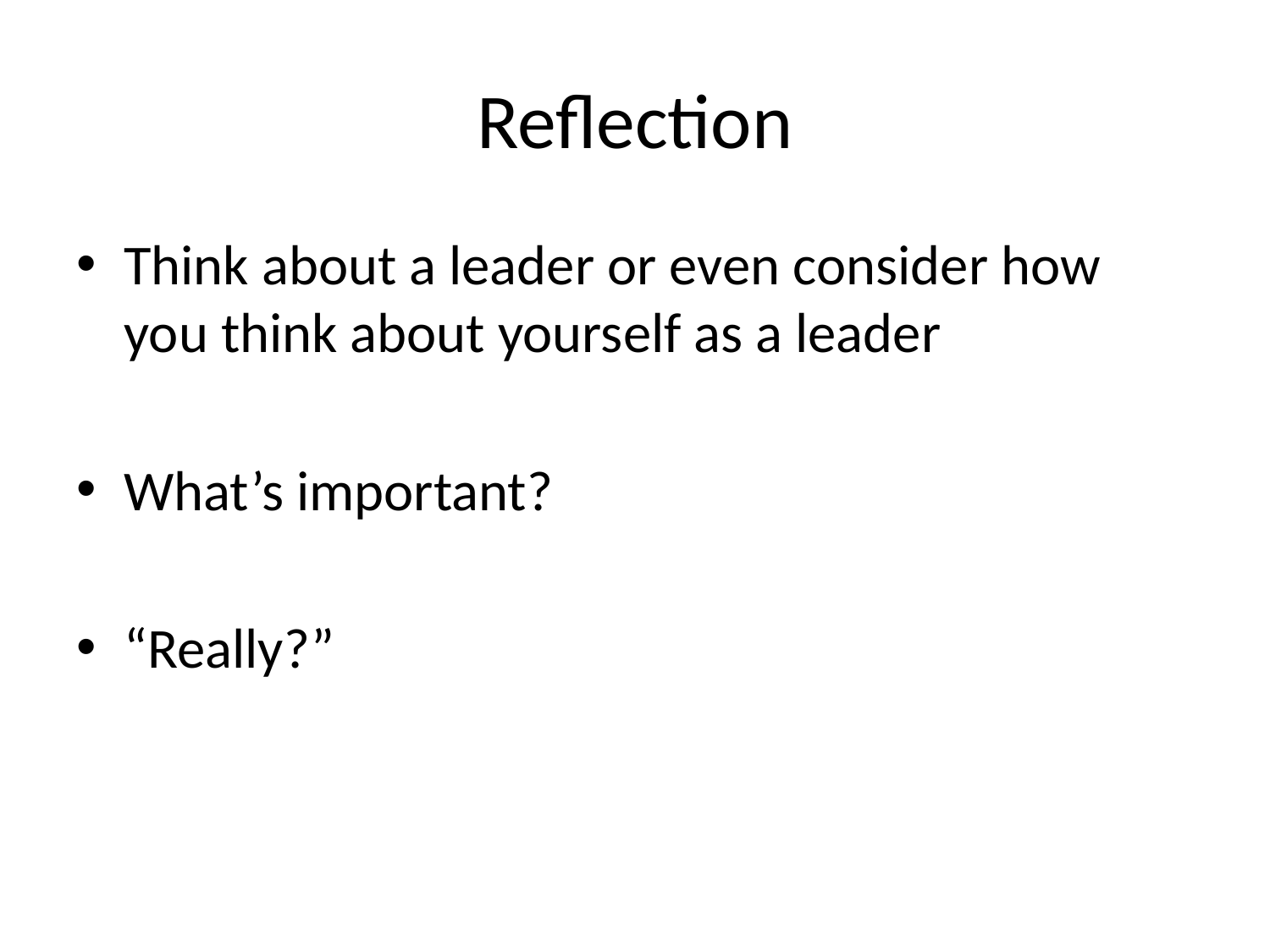

# Reflection
Think about a leader or even consider how you think about yourself as a leader

What’s important?

“Really?”